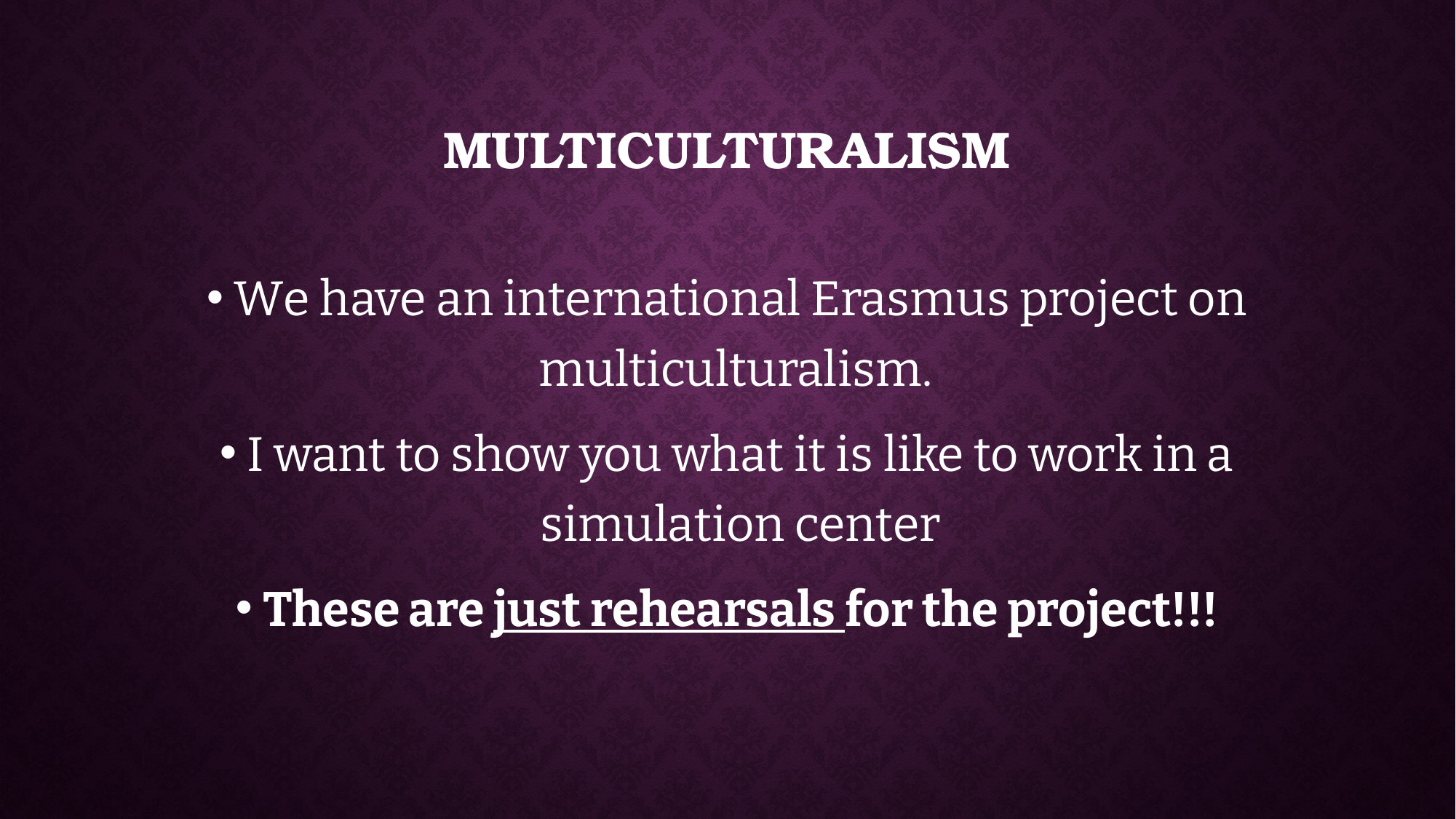

# multiculturalism
We have an international Erasmus project on multiculturalism.
I want to show you what it is like to work in a simulation center
These are just rehearsals for the project!!!